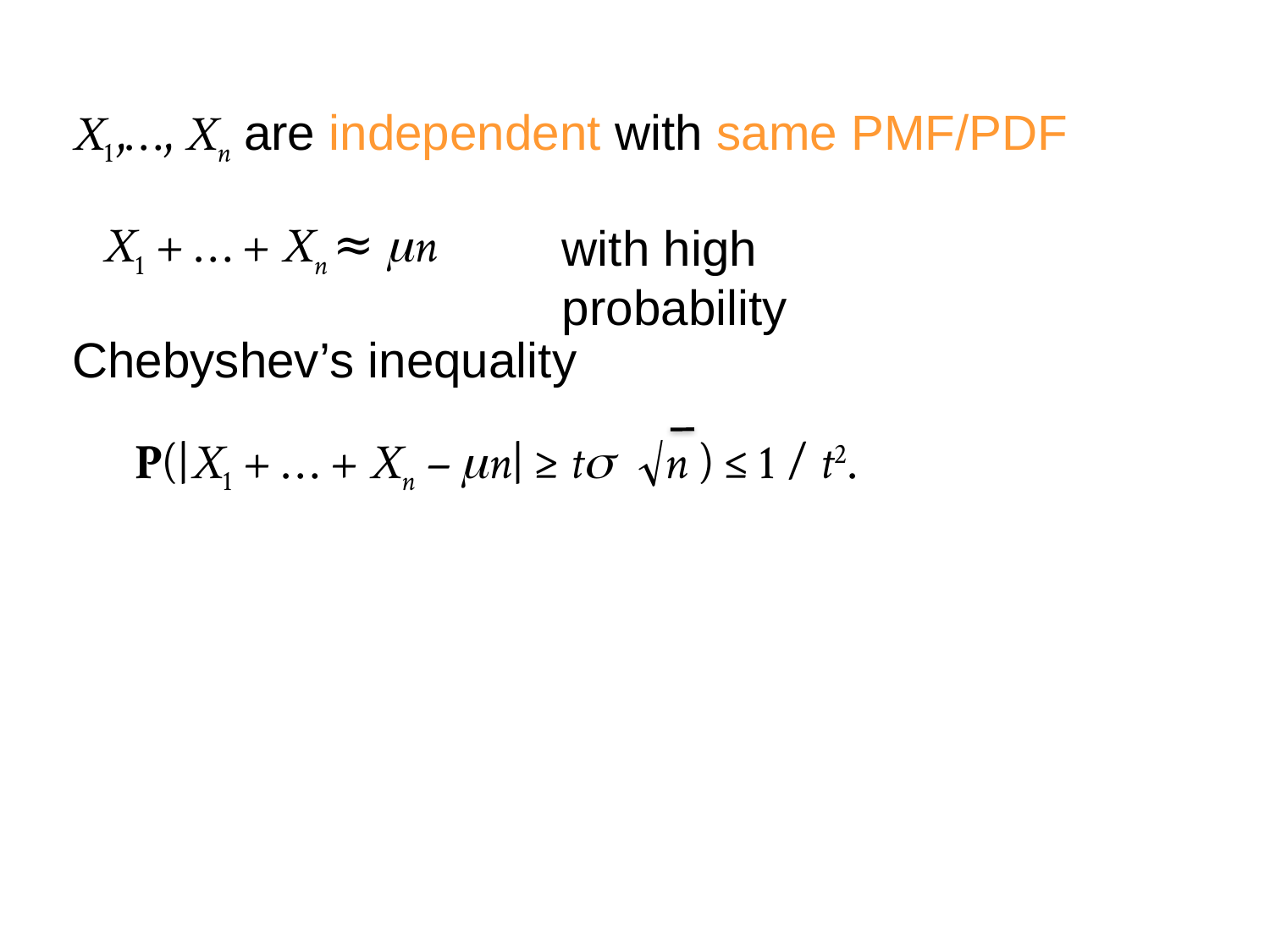

X1,…, Xn are independent with same PMF/PDF
X1 + … + Xn ≈ μn
with high probability
Chebyshev’s inequality
P(|X1 + … + Xn – μn| ≥ tσ √n ) ≤ 1 / t2.